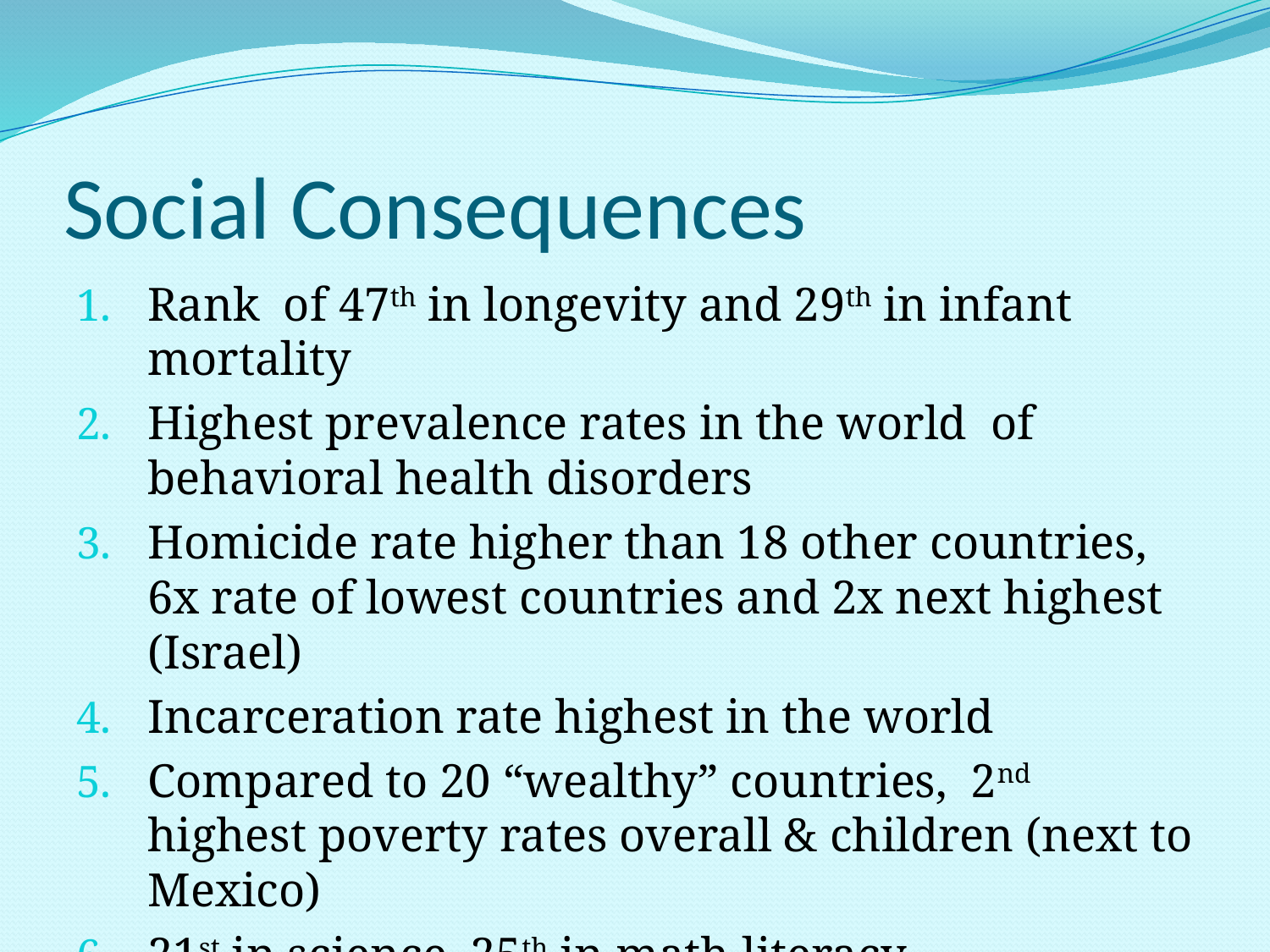

# Social Consequences
Rank  of 47th in longevity and 29th in infant mortality
Highest prevalence rates in the world  of behavioral health disorders
Homicide rate higher than 18 other countries, 6x rate of lowest countries and 2x next highest (Israel)
Incarceration rate highest in the world
Compared to 20 “wealthy” countries,  2nd highest poverty rates overall & children (next to Mexico)
21st in science, 25th in math literacy
Work 200 hrs/longer than other countries,